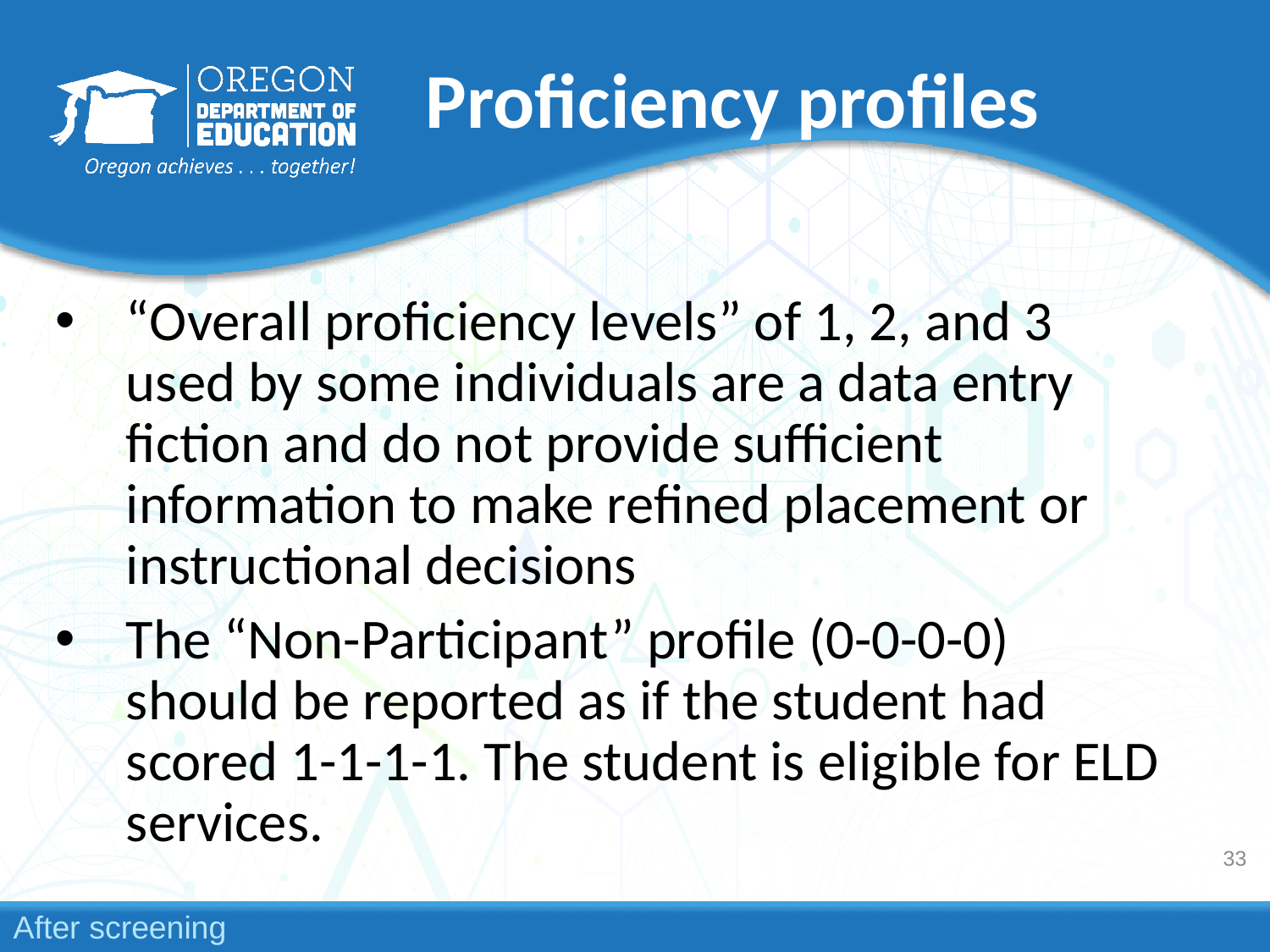

# Proficiency profiles
“Overall proficiency levels” of 1, 2, and 3 used by some individuals are a data entry fiction and do not provide sufficient information to make refined placement or instructional decisions
The “Non-Participant” profile (0-0-0-0) should be reported as if the student had scored 1-1-1-1. The student is eligible for ELD services.
33
After screening